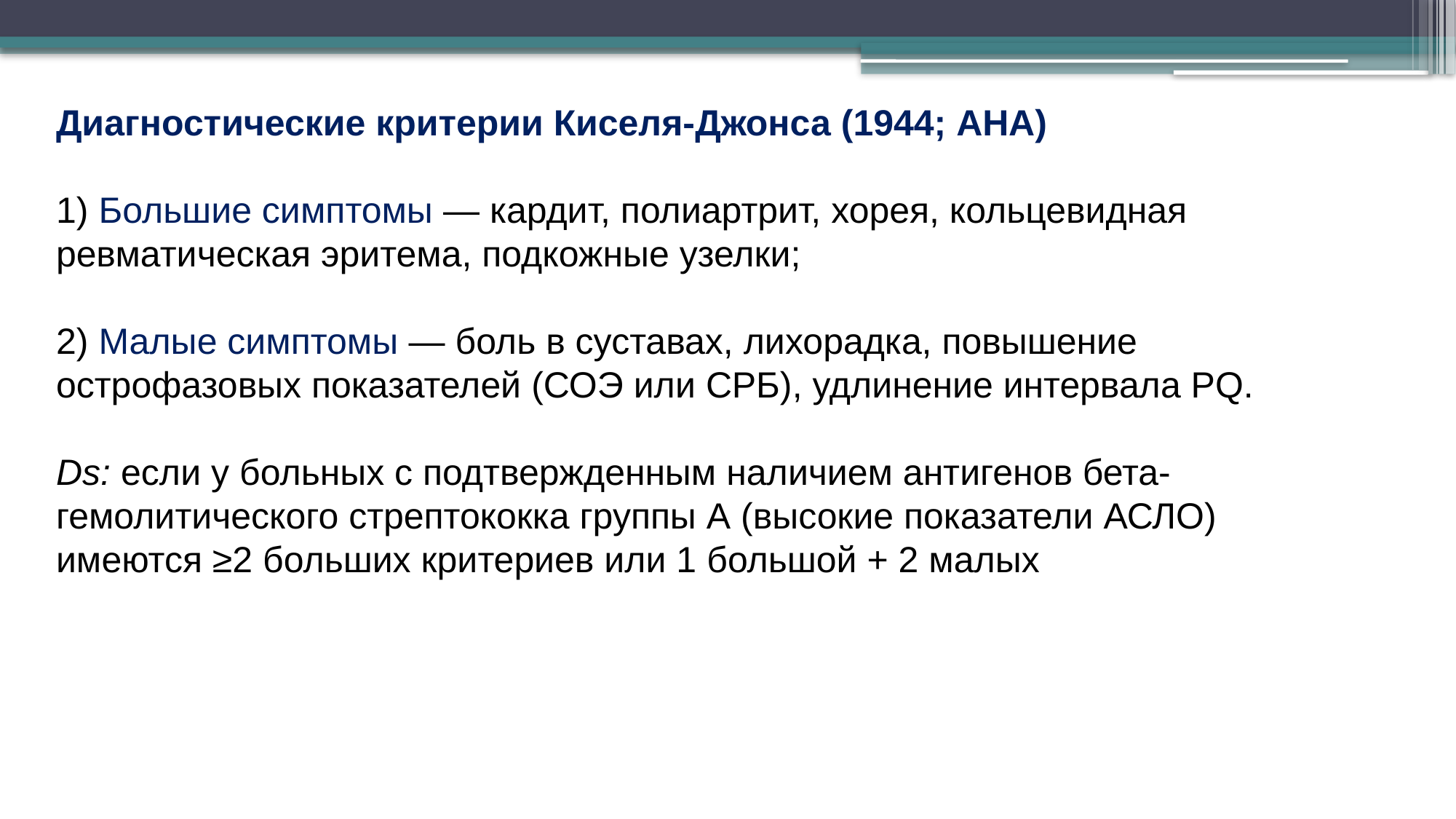

Диагностические критерии Киселя-Джонса (1944; АНА)

1) Большие симптомы — кардит, полиартрит, хорея, кольцевидная ревматическая эритема, подкожные узелки;

2) Малые симптомы — боль в суставах, лихорадка, повышение острофазовых показателей (СОЭ или СРБ), удлинение интервала PQ.

Ds: если у больных с подтвержденным наличием антигенов бета-гемолитического стрептококка группы А (высокие показатели АСЛО) имеются ≥2 больших критериев или 1 большой + 2 малых